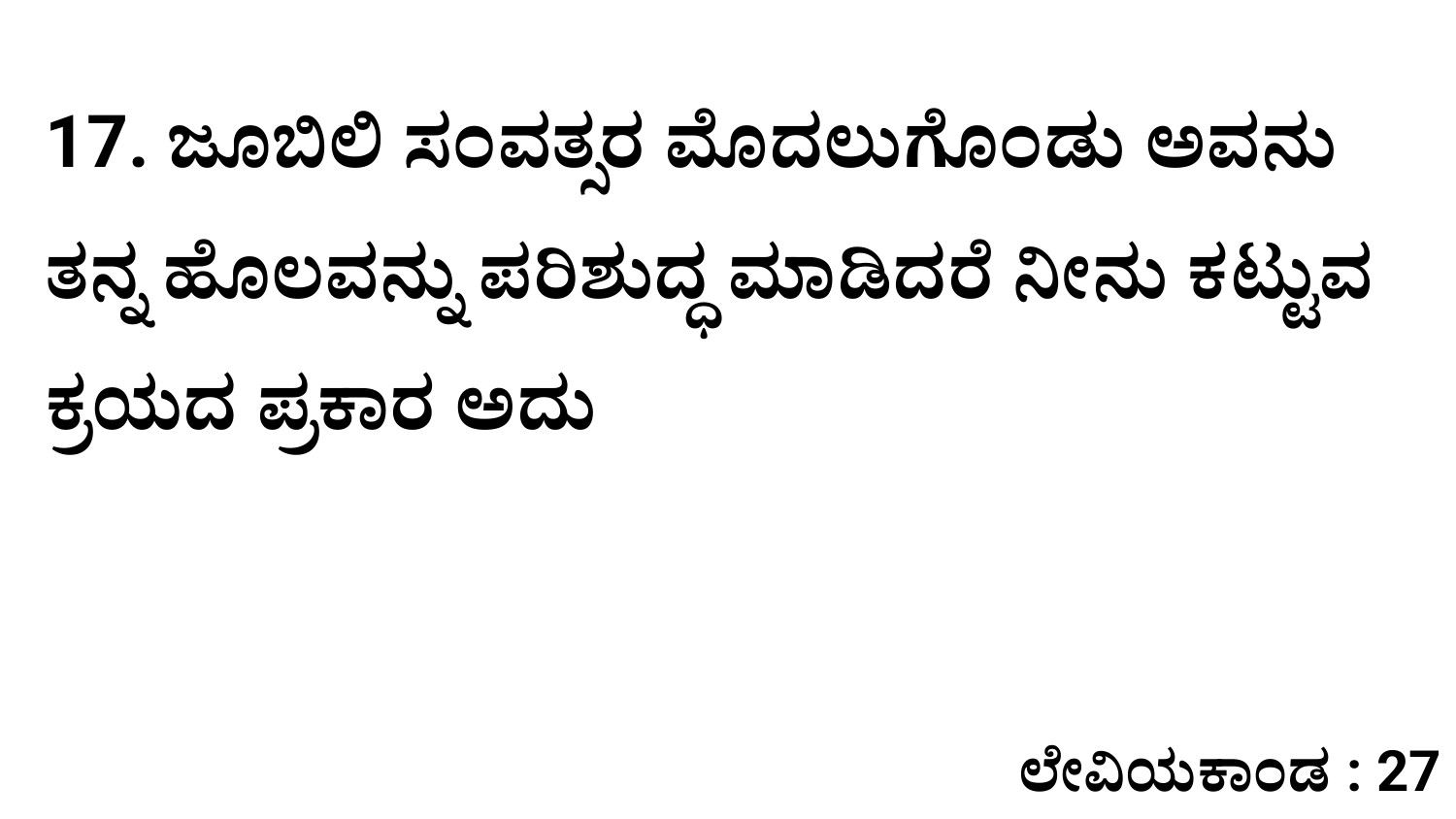

17. ಜೂಬಿಲಿ ಸಂವತ್ಸರ ಮೊದಲುಗೊಂಡು ಅವನು ತನ್ನ ಹೊಲವನ್ನು ಪರಿಶುದ್ಧ ಮಾಡಿದರೆ ನೀನು ಕಟ್ಟುವ ಕ್ರಯದ ಪ್ರಕಾರ ಅದು
ಲೇವಿಯಕಾಂಡ : 27